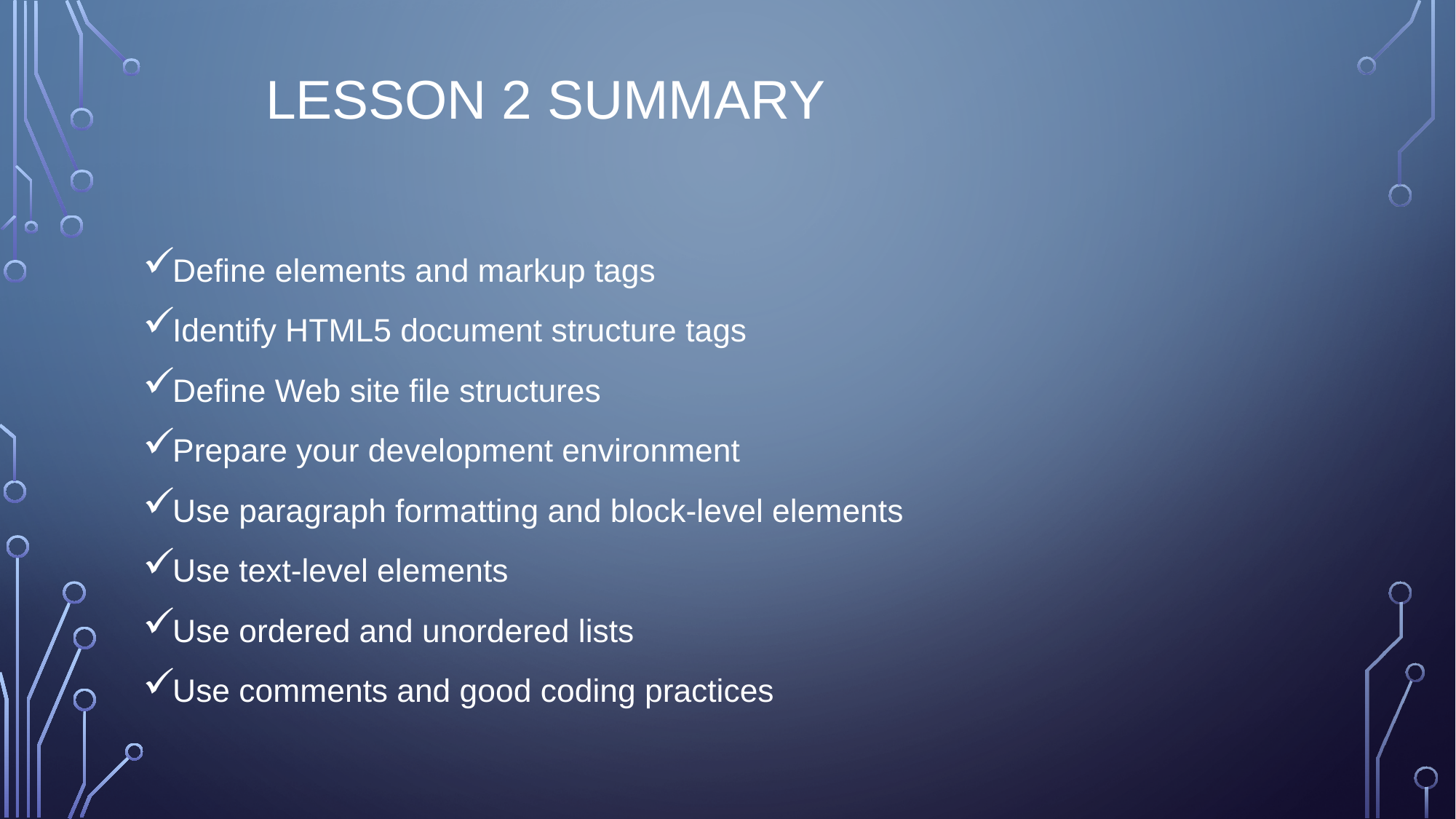

# Lesson 2 Summary
Define elements and markup tags
Identify HTML5 document structure tags
Define Web site file structures
Prepare your development environment
Use paragraph formatting and block-level elements
Use text-level elements
Use ordered and unordered lists
Use comments and good coding practices